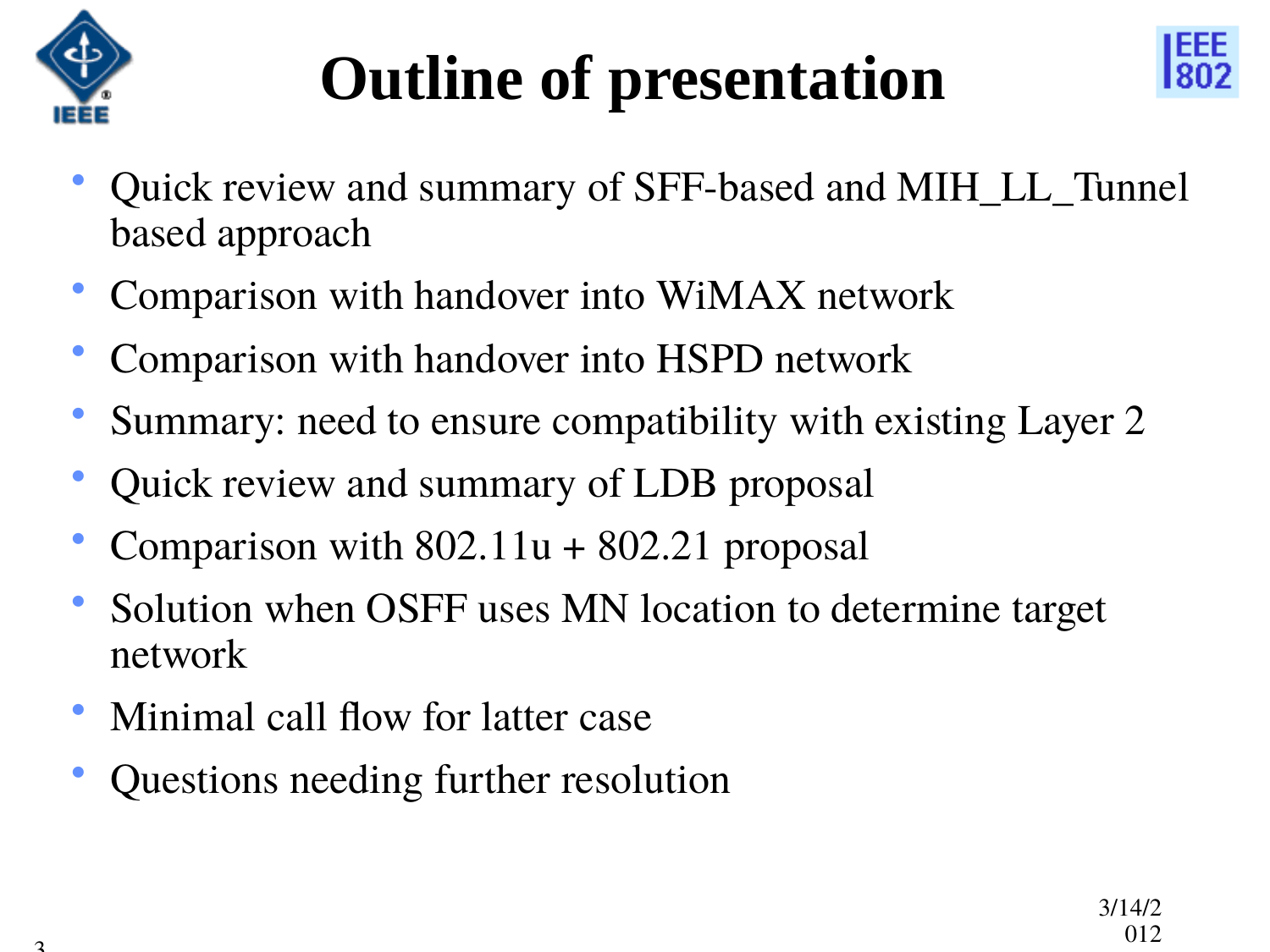

# Outline of presentation
Quick review and summary of SFF-based and MIH_LL_Tunnel based approach
Comparison with handover into WiMAX network
Comparison with handover into HSPD network
Summary: need to ensure compatibility with existing Layer 2
Quick review and summary of LDB proposal
Comparison with 802.11u + 802.21 proposal
Solution when OSFF uses MN location to determine target network
Minimal call flow for latter case
Questions needing further resolution

3/14/2012
3